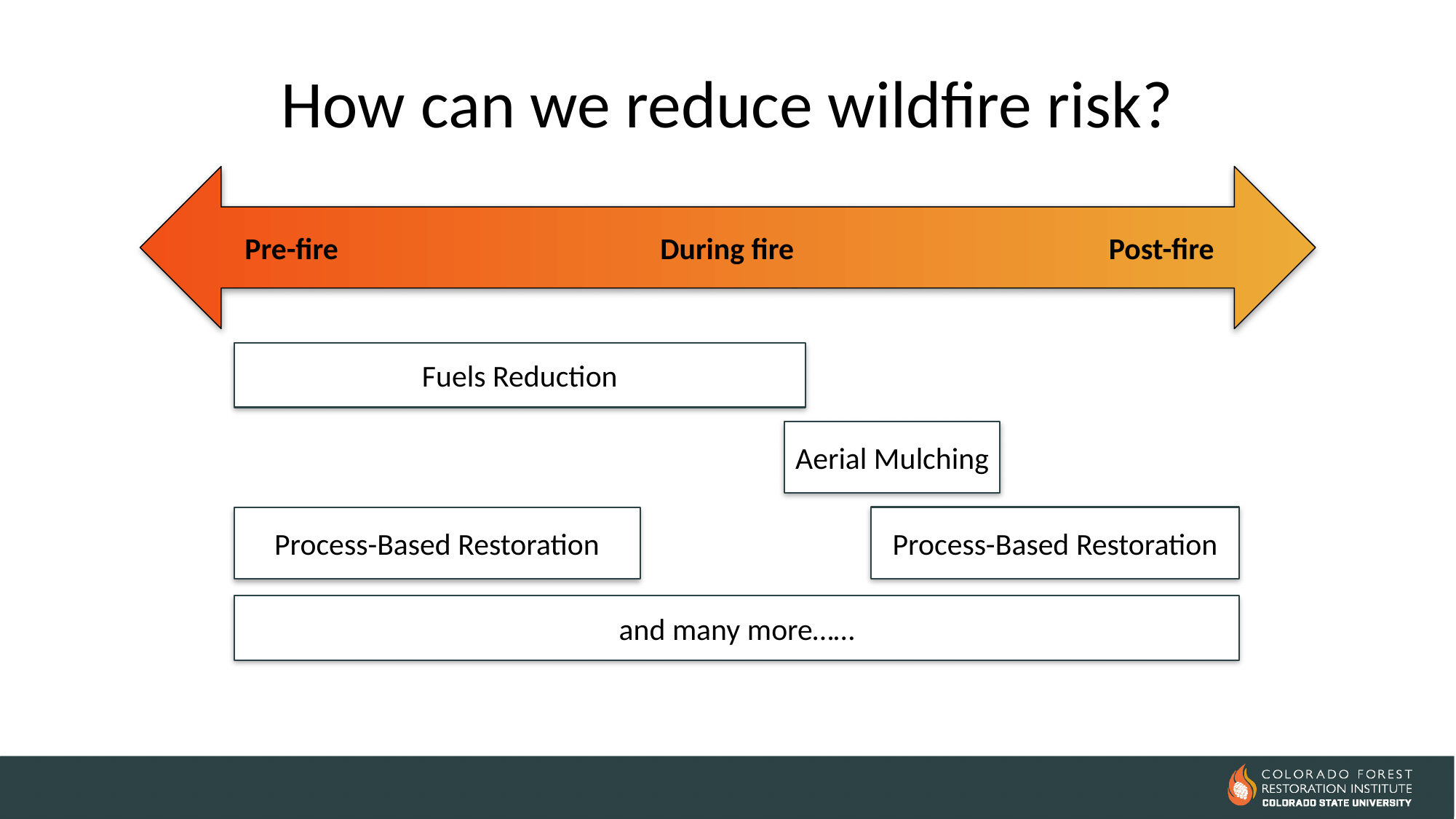

# How can we reduce wildfire risk?

Pre-fire
During fire
Post-fire
Fuels Reduction
Aerial Mulching
Process-Based Restoration
Process-Based Restoration
and many more……